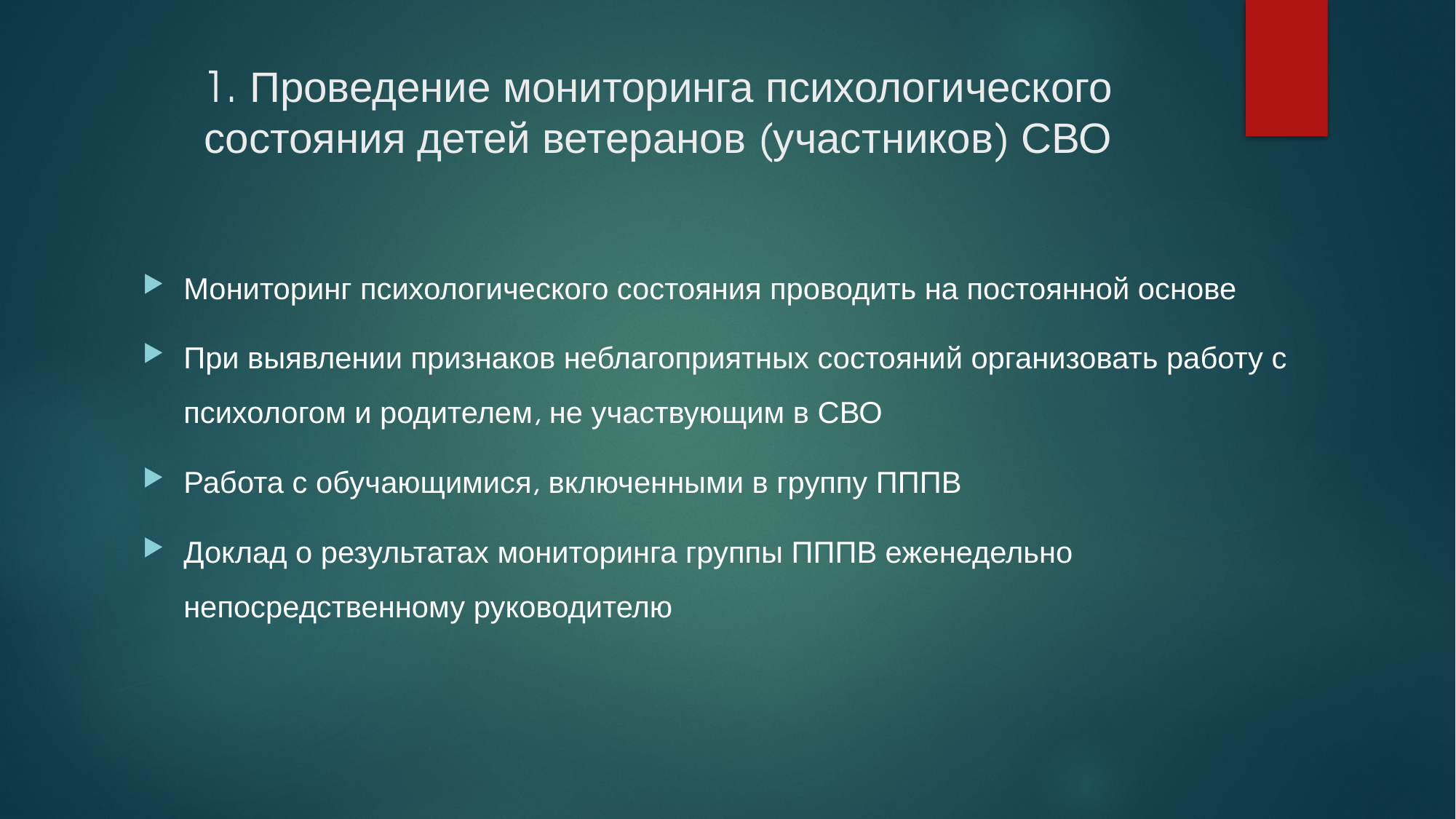

# 1. Проведение мониторинга психологического состояния детей ветеранов (участников) СВО
Мониторинг психологического состояния проводить на постоянной основе
При выявлении признаков неблагоприятных состояний организовать работу с психологом и родителем, не участвующим в СВО
Работа с обучающимися, включенными в группу ПППВ
Доклад о результатах мониторинга группы ПППВ еженедельно непосредственному руководителю